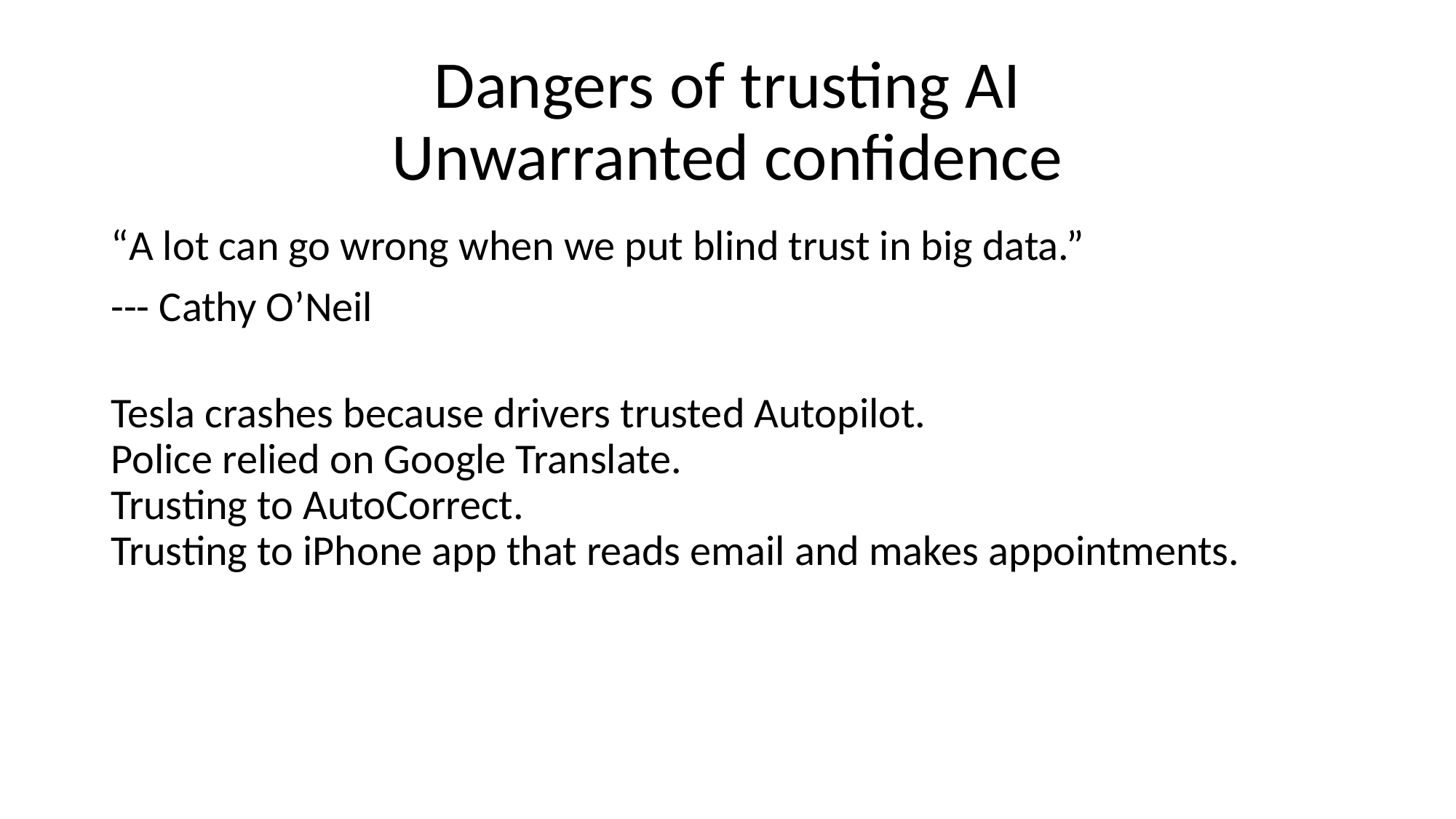

# Dangers of trusting AI Unwarranted confidence
“A lot can go wrong when we put blind trust in big data.”
--- Cathy O’Neil
Tesla crashes because drivers trusted Autopilot.
Police relied on Google Translate.
Trusting to AutoCorrect.
Trusting to iPhone app that reads email and makes appointments.